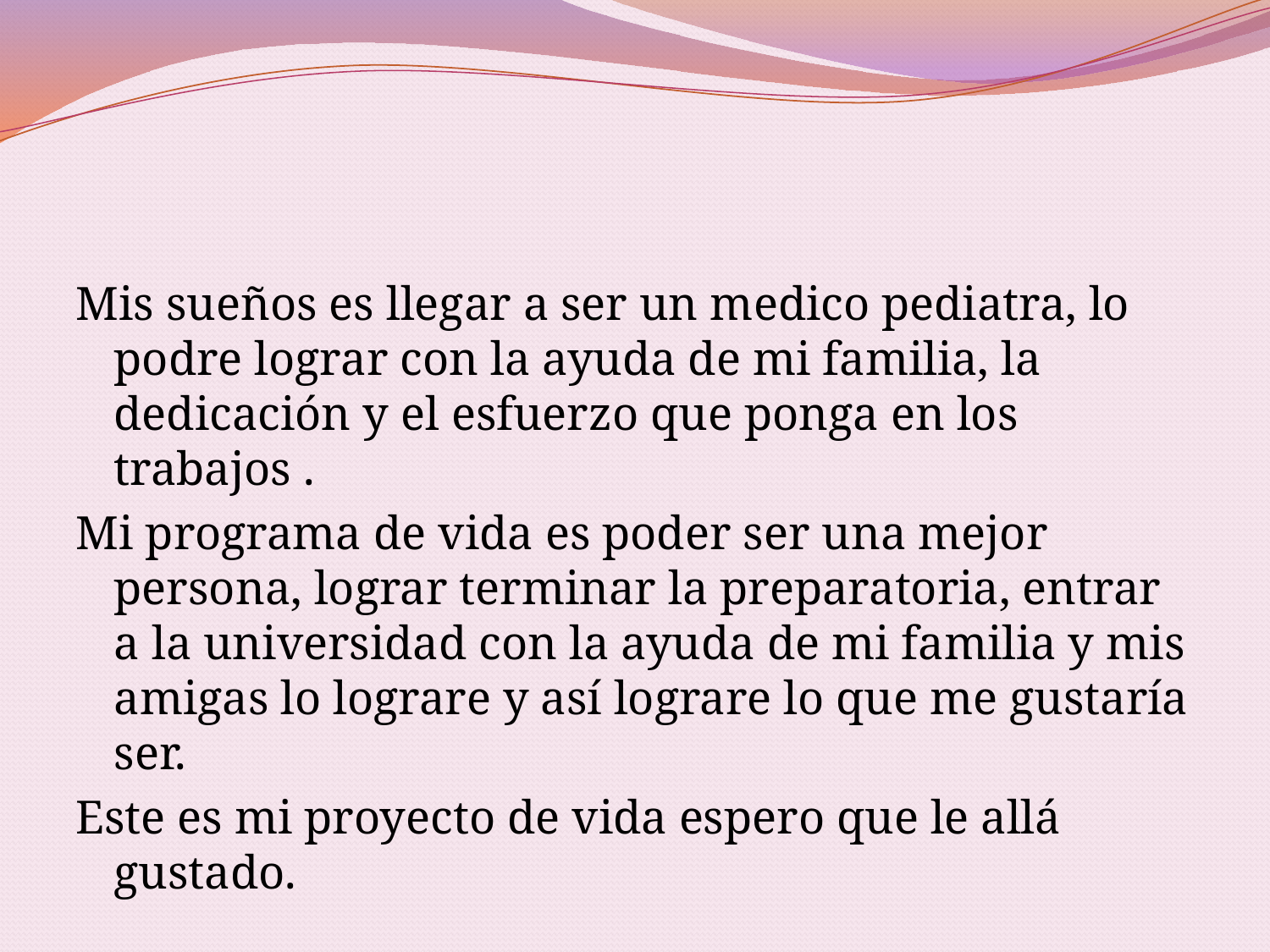

Mis sueños es llegar a ser un medico pediatra, lo podre lograr con la ayuda de mi familia, la dedicación y el esfuerzo que ponga en los trabajos .
Mi programa de vida es poder ser una mejor persona, lograr terminar la preparatoria, entrar a la universidad con la ayuda de mi familia y mis amigas lo lograre y así lograre lo que me gustaría ser.
Este es mi proyecto de vida espero que le allá gustado.